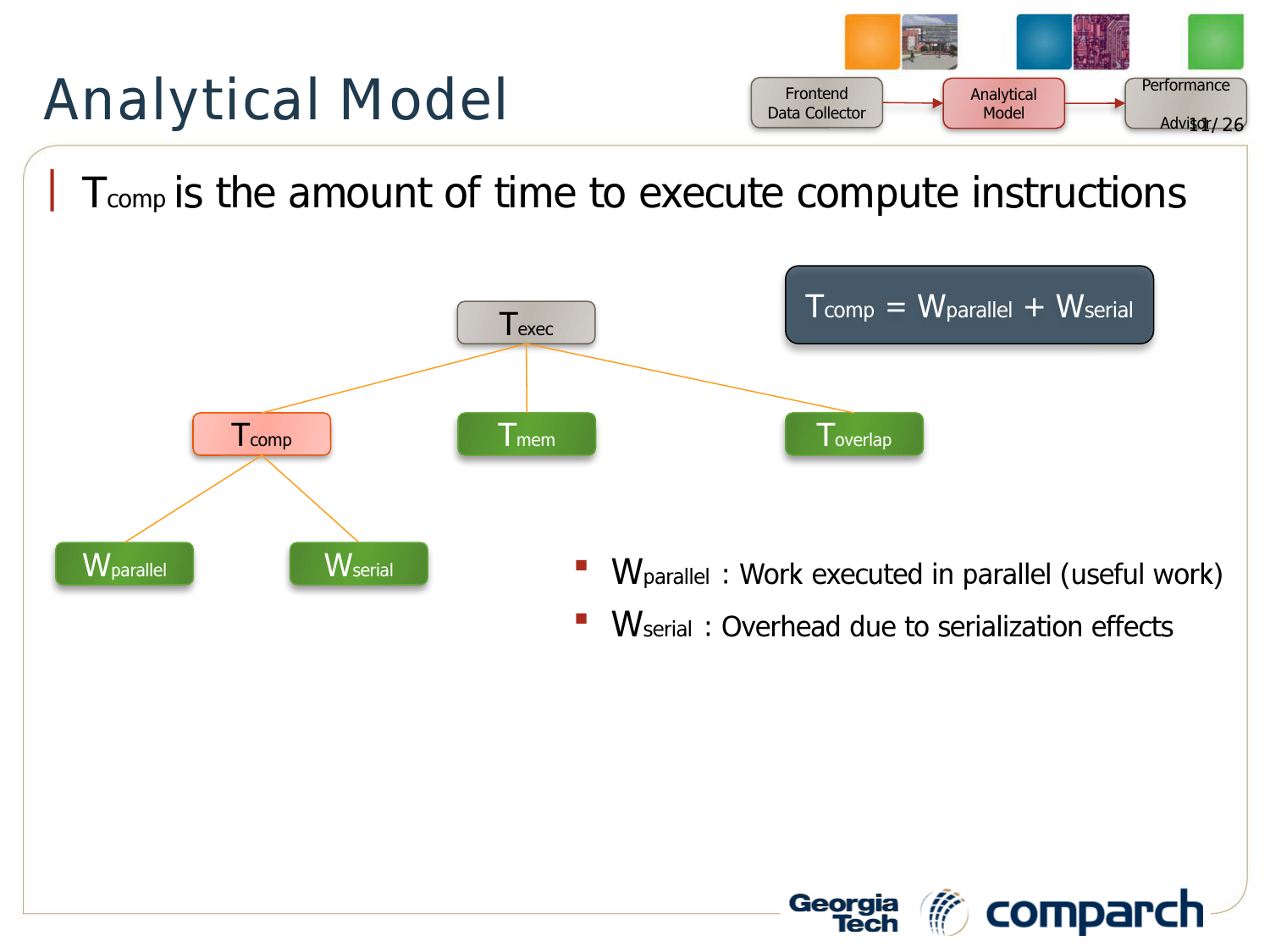

# Analytical Model
Frontend
Data Collector
Analytical
Model
Performance
Advisor
11/26
Tcomp is the amount of time to execute compute instructions
Tcomp = Wparallel + Wserial
Texec
Tcomp
Tmem
Toverlap
Wparallel : Work executed in parallel (useful work)
Wserial : Overhead due to serialization effects

Wparallel
Wserial